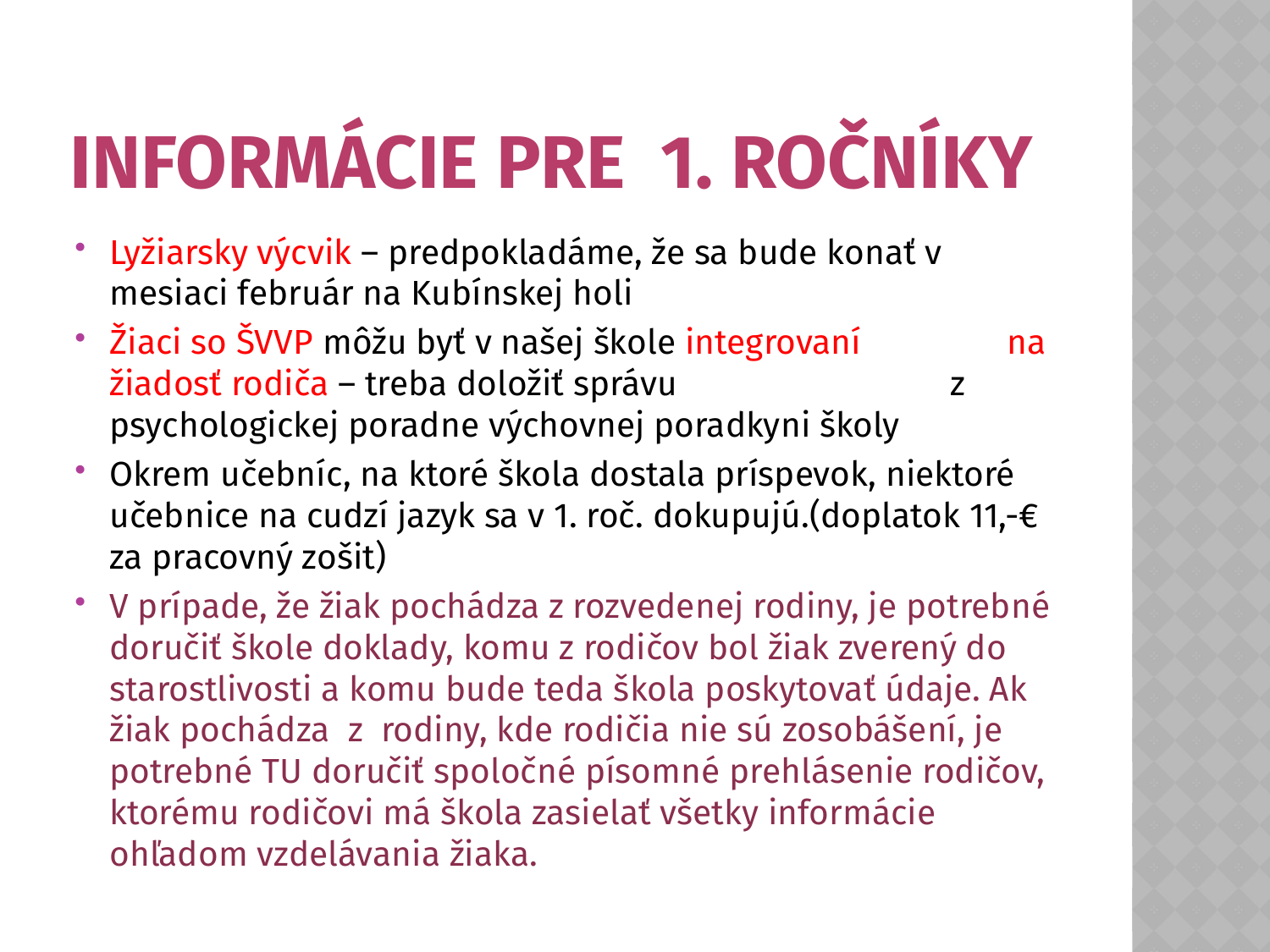

# Informácie pre  1. ročníky
Lyžiarsky výcvik – predpokladáme, že sa bude konať v mesiaci február na Kubínskej holi
Žiaci so ŠVVP môžu byť v našej škole integrovaní                na žiadosť rodiča – treba doložiť správu                              z psychologickej poradne výchovnej poradkyni školy
Okrem učebníc, na ktoré škola dostala príspevok, niektoré učebnice na cudzí jazyk sa v 1. roč. dokupujú.(doplatok 11,-€ za pracovný zošit)
V prípade, že žiak pochádza z rozvedenej rodiny, je potrebné doručiť škole doklady, komu z rodičov bol žiak zverený do starostlivosti a komu bude teda škola poskytovať údaje. Ak žiak pochádza  z  rodiny, kde rodičia nie sú zosobášení, je potrebné TU doručiť spoločné písomné prehlásenie rodičov, ktorému rodičovi má škola zasielať všetky informácie ohľadom vzdelávania žiaka.